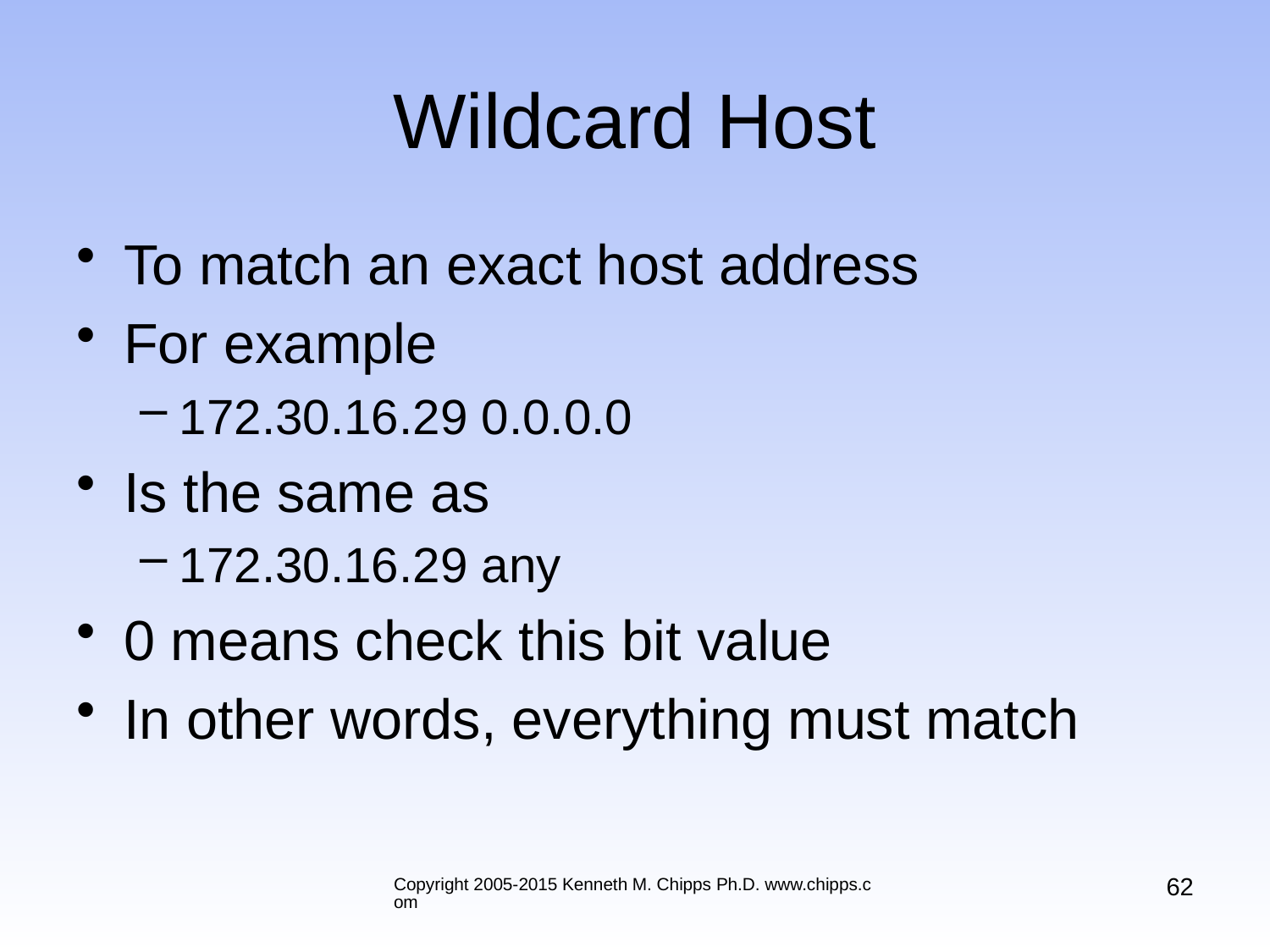

# Wildcard Host
To match an exact host address
For example
172.30.16.29 0.0.0.0
Is the same as
172.30.16.29 any
0 means check this bit value
In other words, everything must match
62
Copyright 2005-2015 Kenneth M. Chipps Ph.D. www.chipps.com